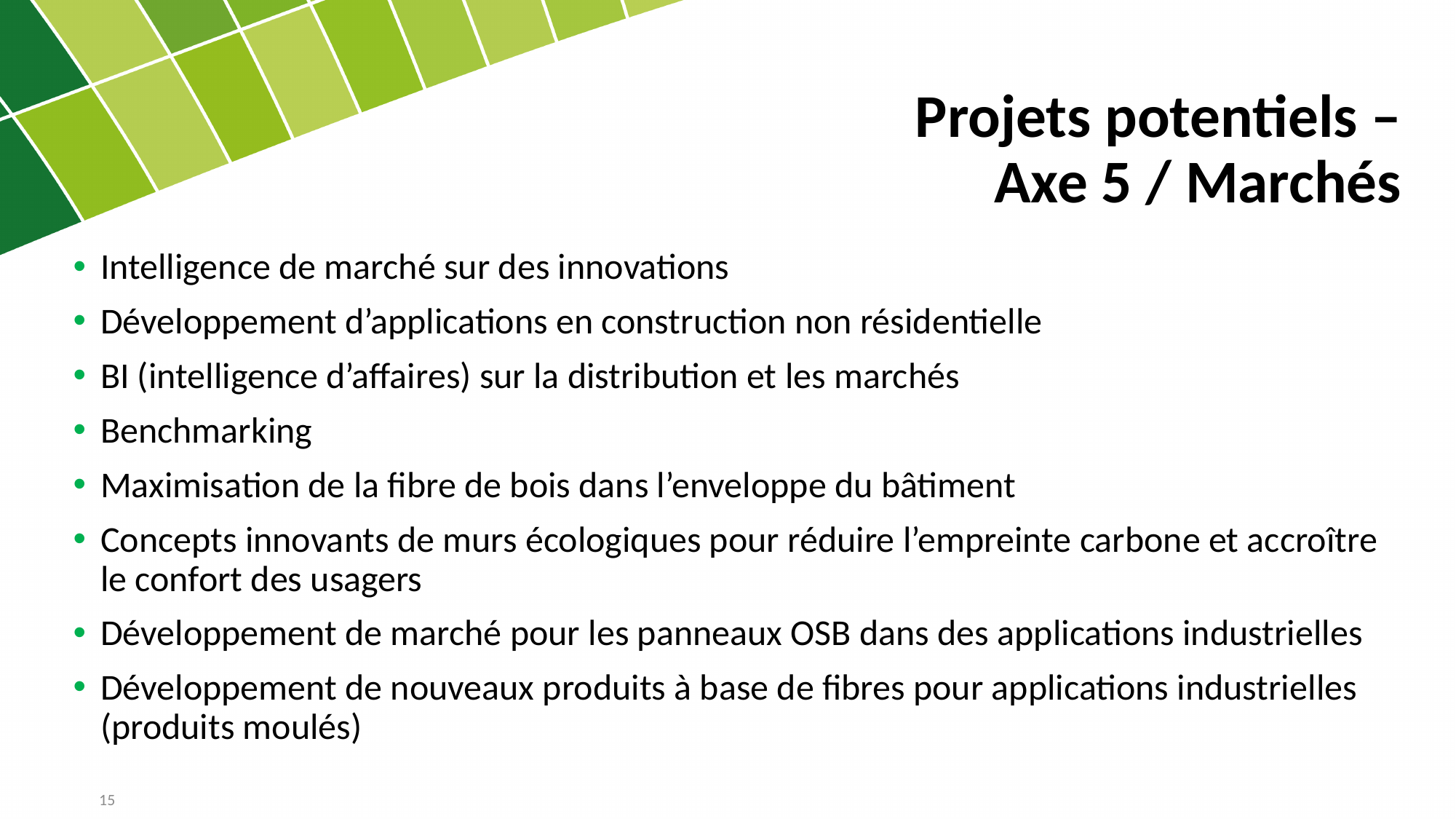

Projets potentiels –
Axe 5 / Marchés
Intelligence de marché sur des innovations
Développement d’applications en construction non résidentielle
BI (intelligence d’affaires) sur la distribution et les marchés
Benchmarking
Maximisation de la fibre de bois dans l’enveloppe du bâtiment
Concepts innovants de murs écologiques pour réduire l’empreinte carbone et accroître le confort des usagers
Développement de marché pour les panneaux OSB dans des applications industrielles
Développement de nouveaux produits à base de fibres pour applications industrielles (produits moulés)

15